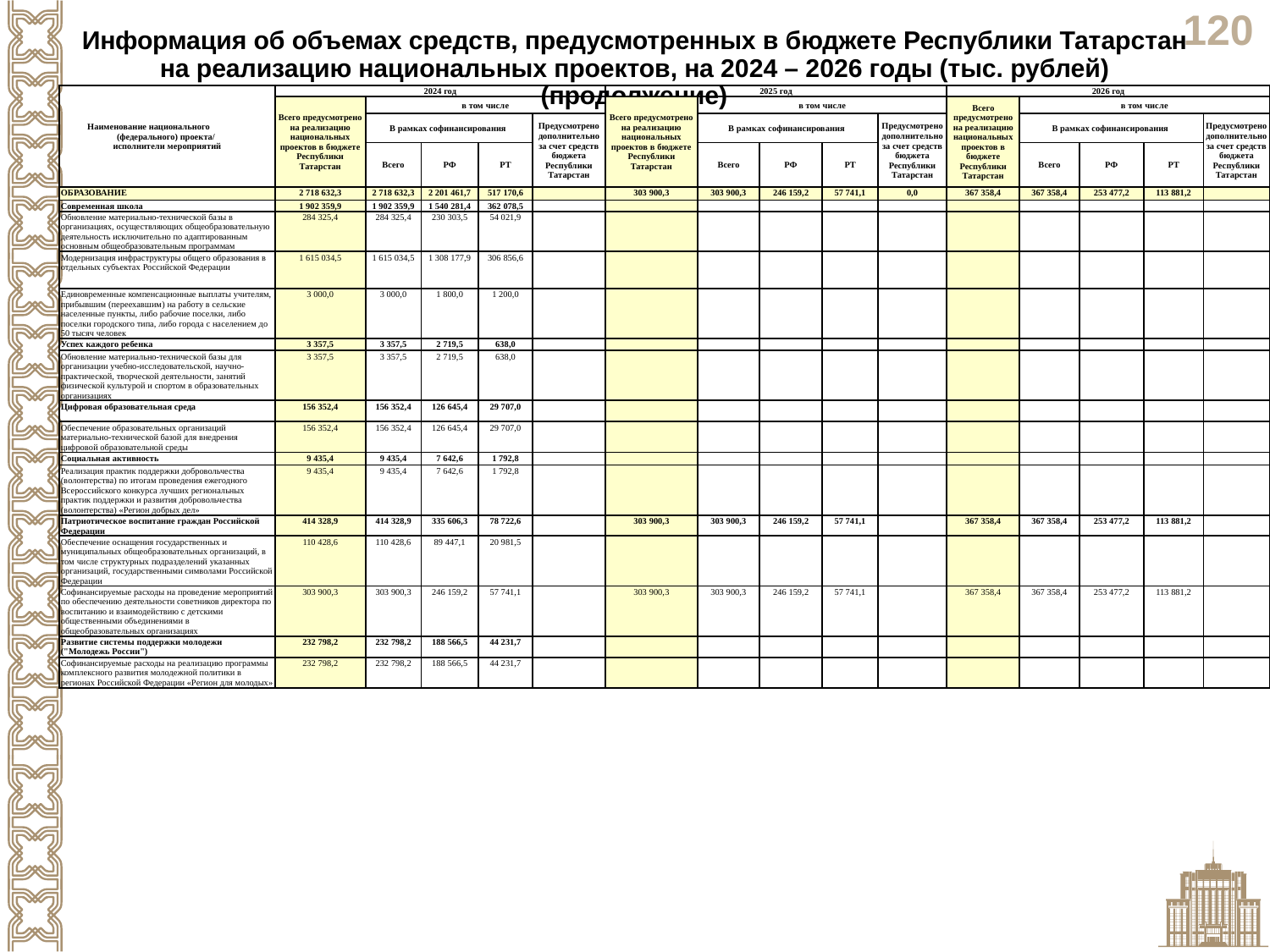

Информация об объемах средств, предусмотренных в бюджете Республики Татарстан на реализацию национальных проектов, на 2024 – 2026 годы (тыс. рублей)
(продолжение)
| Наименование национального (федерального) проекта/ исполнители мероприятий | 2024 год |  |  |  |  | 2025 год |  |  |  |  | 2026 год |  |  |  |  |
| --- | --- | --- | --- | --- | --- | --- | --- | --- | --- | --- | --- | --- | --- | --- | --- |
|  | Всего предусмотрено на реализацию национальных проектов в бюджете Республики Татарстан | в том числе |  |  |  | Всего предусмотрено на реализацию национальных проектов в бюджете Республики Татарстан | в том числе |  |  |  | Всего предусмотрено на реализацию национальных проектов в бюджете Республики Татарстан | в том числе |  |  |  |
|  |  | В рамках софинансирования |  |  | Предусмотрено дополнительно за счет средств бюджета Республики Татарстан |  | В рамках софинансирования |  |  | Предусмотрено дополнительно за счет средств бюджета Республики Татарстан |  | В рамках софинансирования |  |  | Предусмотрено дополнительно за счет средств бюджета Республики Татарстан |
|  |  | Всего | РФ | РТ |  |  | Всего | РФ | РТ |  |  | Всего | РФ | РТ |  |
| ОБРАЗОВАНИЕ | 2 718 632,3 | 2 718 632,3 | 2 201 461,7 | 517 170,6 |  | 303 900,3 | 303 900,3 | 246 159,2 | 57 741,1 | 0,0 | 367 358,4 | 367 358,4 | 253 477,2 | 113 881,2 |  |
| Современная школа | 1 902 359,9 | 1 902 359,9 | 1 540 281,4 | 362 078,5 |  |  |  |  |  |  |  |  |  |  |  |
| Обновление материально-технической базы в организациях, осуществляющих общеобразовательную деятельность исключительно по адаптированным основным общеобразовательным программам | 284 325,4 | 284 325,4 | 230 303,5 | 54 021,9 |  |  |  |  |  |  |  |  |  |  |  |
| Модернизация инфраструктуры общего образования в отдельных субъектах Российской Федерации | 1 615 034,5 | 1 615 034,5 | 1 308 177,9 | 306 856,6 |  |  |  |  |  |  |  |  |  |  |  |
| Единовременные компенсационные выплаты учителям, прибывшим (переехавшим) на работу в сельские населенные пункты, либо рабочие поселки, либо поселки городского типа, либо города с населением до 50 тысяч человек | 3 000,0 | 3 000,0 | 1 800,0 | 1 200,0 |  |  |  |  |  |  |  |  |  |  |  |
| Успех каждого ребенка | 3 357,5 | 3 357,5 | 2 719,5 | 638,0 |  |  |  |  |  |  |  |  |  |  |  |
| Обновление материально-технической базы для организации учебно-исследовательской, научно-практической, творческой деятельности, занятий физической культурой и спортом в образовательных организациях | 3 357,5 | 3 357,5 | 2 719,5 | 638,0 |  |  |  |  |  |  |  |  |  |  |  |
| Цифровая образовательная среда | 156 352,4 | 156 352,4 | 126 645,4 | 29 707,0 |  |  |  |  |  |  |  |  |  |  |  |
| Обеспечение образовательных организаций материально-технической базой для внедрения цифровой образовательной среды | 156 352,4 | 156 352,4 | 126 645,4 | 29 707,0 |  |  |  |  |  |  |  |  |  |  |  |
| Социальная активность | 9 435,4 | 9 435,4 | 7 642,6 | 1 792,8 |  |  |  |  |  |  |  |  |  |  |  |
| Реализация практик поддержки добровольчества (волонтерства) по итогам проведения ежегодного Всероссийского конкурса лучших региональных практик поддержки и развития добровольчества (волонтерства) «Регион добрых дел» | 9 435,4 | 9 435,4 | 7 642,6 | 1 792,8 |  |  |  |  |  |  |  |  |  |  |  |
| Патриотическое воспитание граждан Российской Федерации | 414 328,9 | 414 328,9 | 335 606,3 | 78 722,6 |  | 303 900,3 | 303 900,3 | 246 159,2 | 57 741,1 |  | 367 358,4 | 367 358,4 | 253 477,2 | 113 881,2 |  |
| Обеспечение оснащения государственных и муниципальных общеобразовательных организаций, в том числе структурных подразделений указанных организаций, государственными символами Российской Федерации | 110 428,6 | 110 428,6 | 89 447,1 | 20 981,5 |  |  |  |  |  |  |  |  |  |  |  |
| Софинансируемые расходы на проведение мероприятий по обеспечению деятельности советников директора по воспитанию и взаимодействию с детскими общественными объединениями в общеобразовательных организациях | 303 900,3 | 303 900,3 | 246 159,2 | 57 741,1 |  | 303 900,3 | 303 900,3 | 246 159,2 | 57 741,1 |  | 367 358,4 | 367 358,4 | 253 477,2 | 113 881,2 |  |
| Развитие системы поддержки молодежи ("Молодежь России") | 232 798,2 | 232 798,2 | 188 566,5 | 44 231,7 |  |  |  |  |  |  |  |  |  |  |  |
| Софинансируемые расходы на реализацию программы комплексного развития молодежной политики в регионах Российской Федерации «Регион для молодых» | 232 798,2 | 232 798,2 | 188 566,5 | 44 231,7 |  |  |  |  |  |  |  |  |  |  |  |